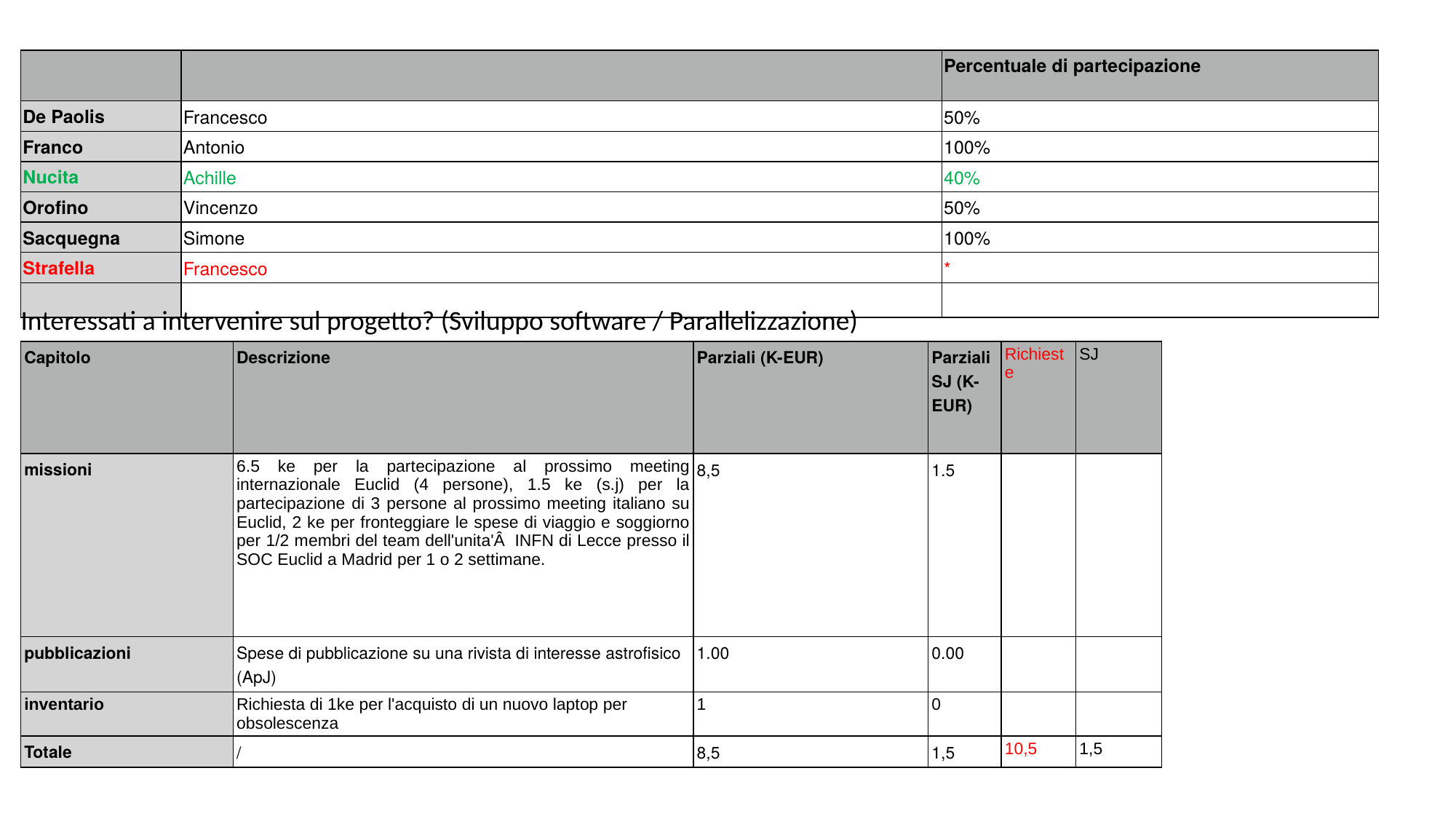

|  |  | Percentuale di partecipazione |
| --- | --- | --- |
| De Paolis | Francesco | 50% |
| Franco | Antonio | 100% |
| Nucita | Achille | 40% |
| Orofino | Vincenzo | 50% |
| Sacquegna | Simone | 100% |
| Strafella | Francesco | \* |
|  |  |  |
Interessati a intervenire sul progetto? (Sviluppo software / Parallelizzazione)
| Capitolo | Descrizione | Parziali (K-EUR) | Parziali SJ (K-EUR) | Richieste | SJ |
| --- | --- | --- | --- | --- | --- |
| missioni | 6.5 ke per la partecipazione al prossimo meeting internazionale Euclid (4 persone), 1.5 ke (s.j) per la partecipazione di 3 persone al prossimo meeting italiano su Euclid, 2 ke per fronteggiare le spese di viaggio e soggiorno per 1/2 membri del team dell'unita'Â  INFN di Lecce presso il SOC Euclid a Madrid per 1 o 2 settimane. | 8,5 | 1.5 |  |  |
| pubblicazioni | Spese di pubblicazione su una rivista di interesse astrofisico (ApJ) | 1.00 | 0.00 |  |  |
| inventario | Richiesta di 1ke per l'acquisto di un nuovo laptop per obsolescenza | 1 | 0 |  |  |
| Totale | / | 8,5 | 1,5 | 10,5 | 1,5 |